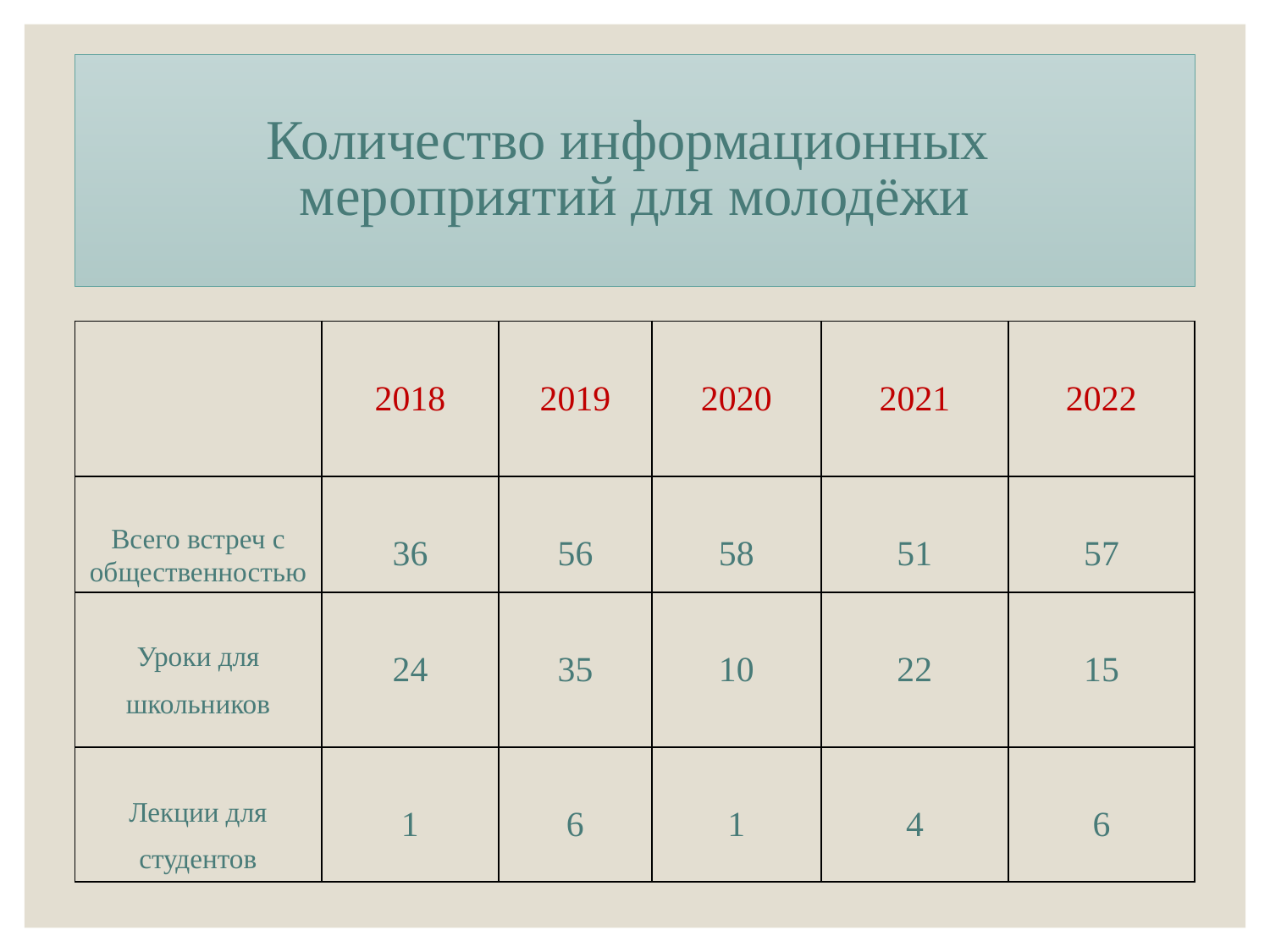

# Количество информационных мероприятий для молодёжи
|  | 2018 | 2019 | 2020 | 2021 | 2022 |
| --- | --- | --- | --- | --- | --- |
| Всего встреч с общественностью | 36 | 56 | 58 | 51 | 57 |
| Уроки для школьников | 24 | 35 | 10 | 22 | 15 |
| Лекции для студентов | 1 | 6 | 1 | 4 | 6 |